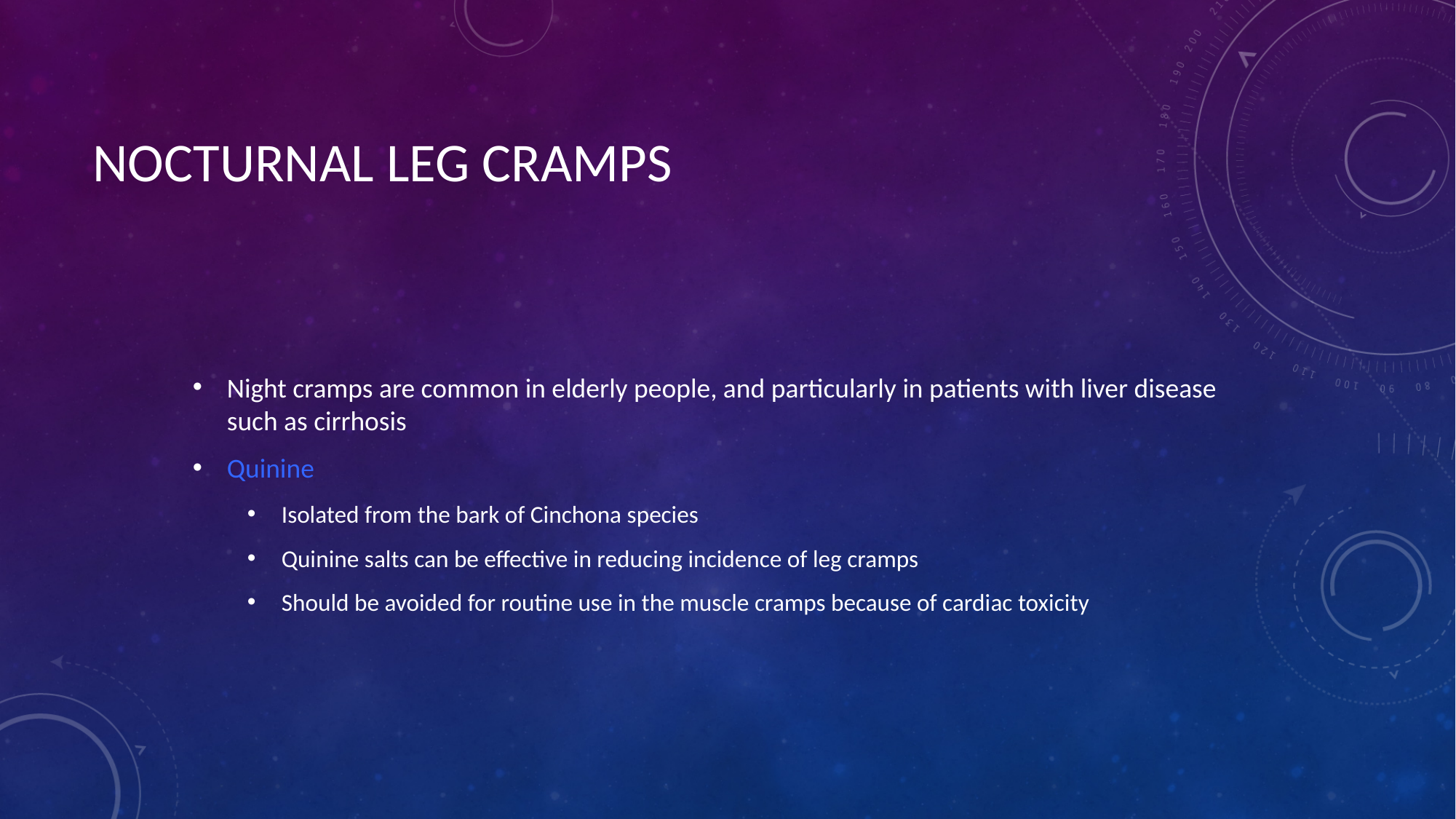

# NOCTURNAL LEG CRAMPS
Night cramps are common in elderly people, and particularly in patients with liver disease such as cirrhosis
Quinine
Isolated from the bark of Cinchona species
Quinine salts can be effective in reducing incidence of leg cramps
Should be avoided for routine use in the muscle cramps because of cardiac toxicity